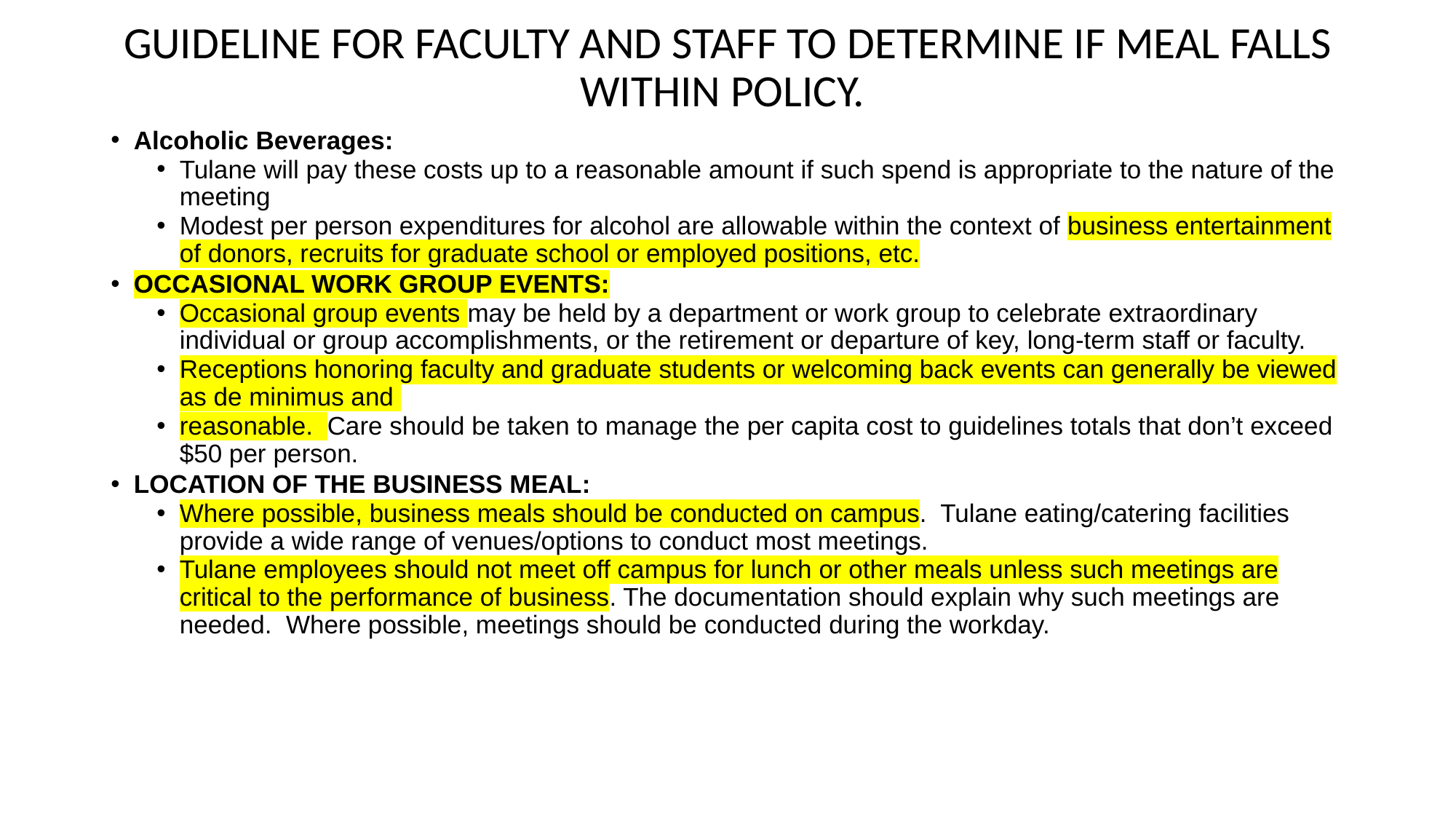

# GUIDELINE FOR FACULTY AND STAFF TO DETERMINE IF MEAL FALLS WITHIN POLICY.
Alcoholic Beverages:
Tulane will pay these costs up to a reasonable amount if such spend is appropriate to the nature of the meeting
Modest per person expenditures for alcohol are allowable within the context of business entertainment of donors, recruits for graduate school or employed positions, etc.
OCCASIONAL WORK GROUP EVENTS:
Occasional group events may be held by a department or work group to celebrate extraordinary individual or group accomplishments, or the retirement or departure of key, long-term staff or faculty.
Receptions honoring faculty and graduate students or welcoming back events can generally be viewed as de minimus and
reasonable.  Care should be taken to manage the per capita cost to guidelines totals that don’t exceed $50 per person.
LOCATION OF THE BUSINESS MEAL:
Where possible, business meals should be conducted on campus.  Tulane eating/catering facilities provide a wide range of venues/options to conduct most meetings.
Tulane employees should not meet off campus for lunch or other meals unless such meetings are critical to the performance of business. The documentation should explain why such meetings are needed.  Where possible, meetings should be conducted during the workday.